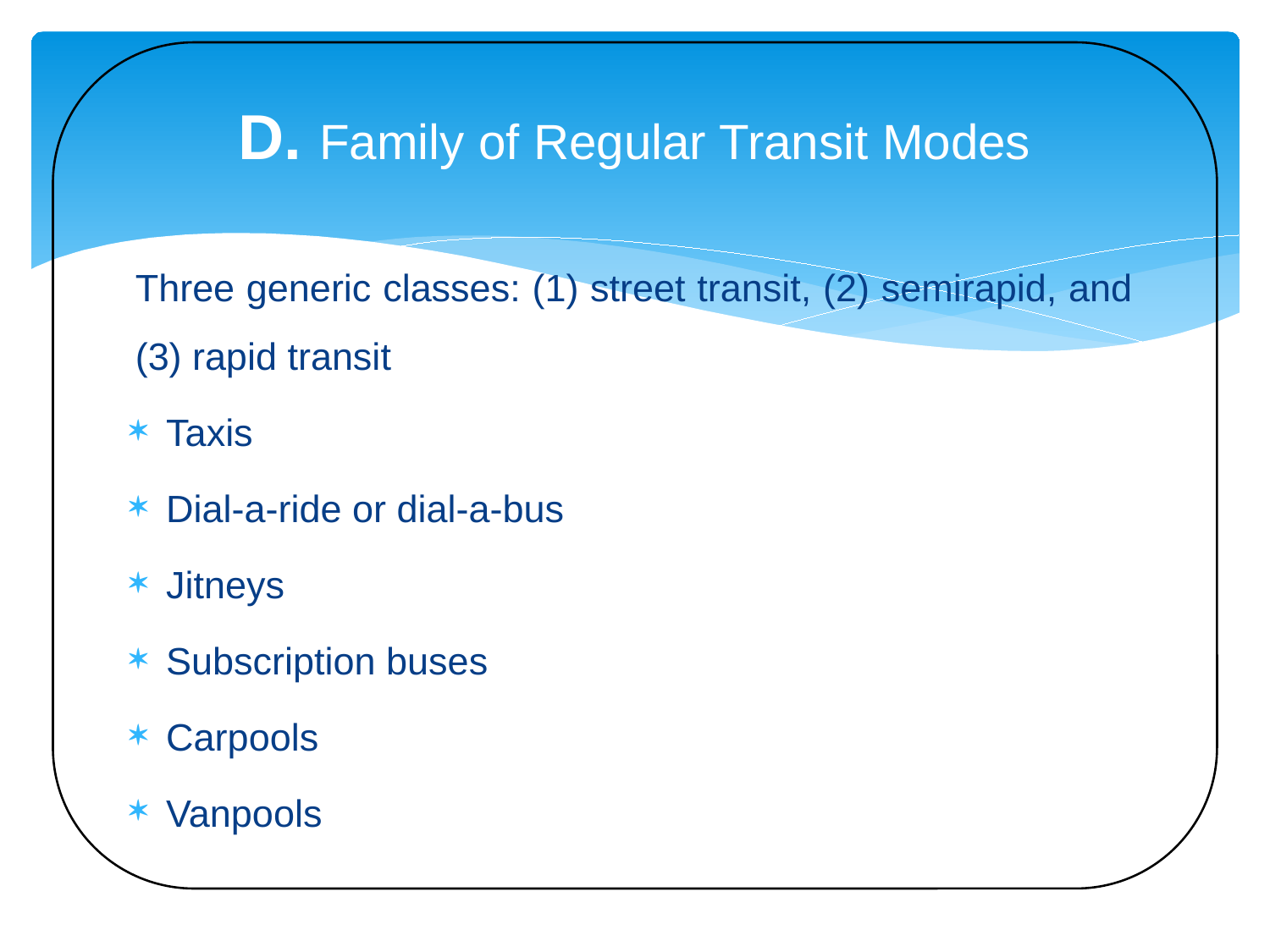

# D. Family of Regular Transit Modes
Three generic classes: (1) street transit, (2) semirapid, and (3) rapid transit
Taxis
Dial-a-ride or dial-a-bus
Jitneys
Subscription buses
Carpools
Vanpools